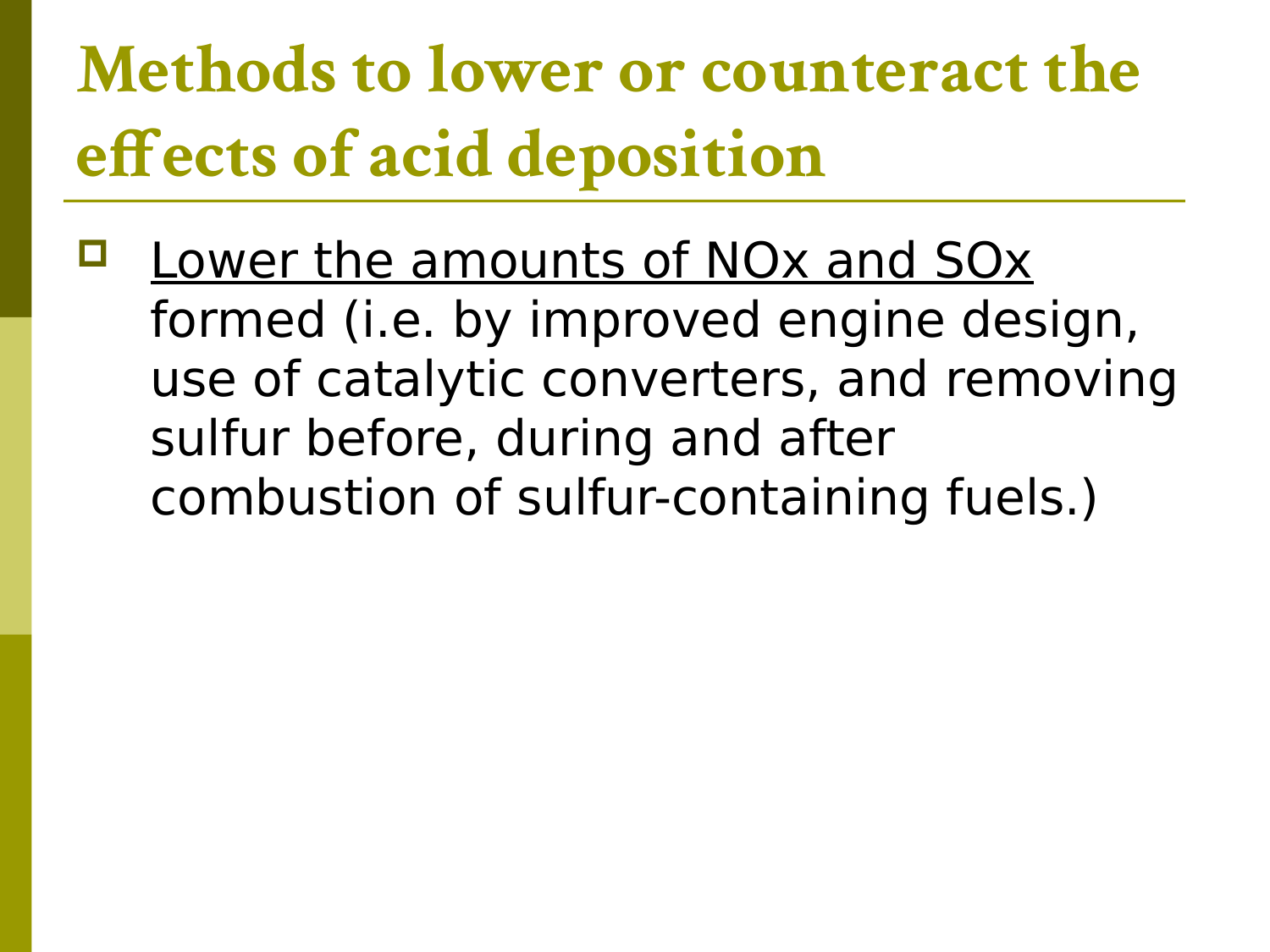

# Methods to lower or counteract the effects of acid deposition
Lower the amounts of NOx and SOx formed (i.e. by improved engine design, use of catalytic converters, and removing sulfur before, during and after combustion of sulfur-containing fuels.)